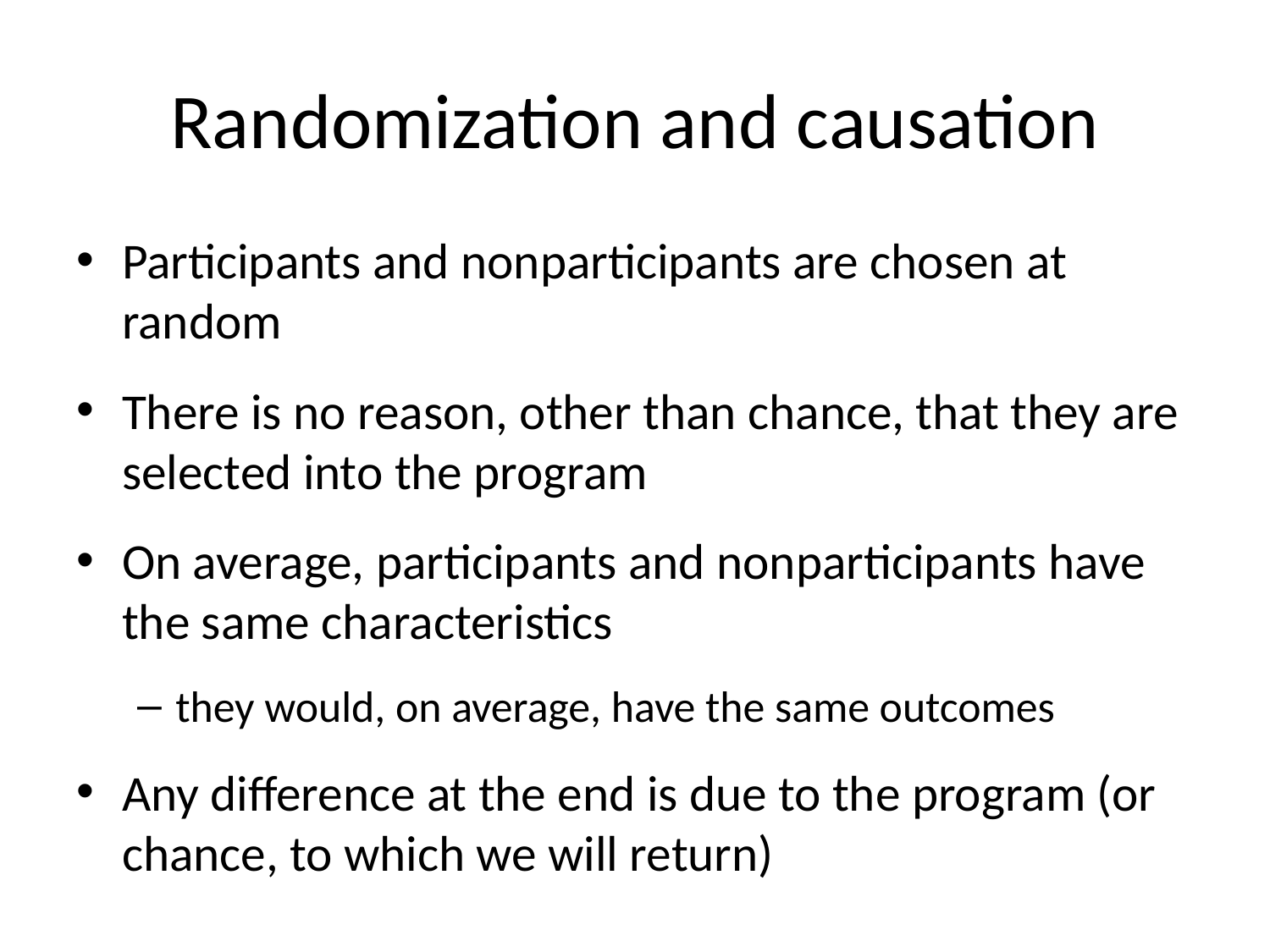

# Randomization and causation
Participants and nonparticipants are chosen at random

There is no reason, other than chance, that they are selected into the program

On average, participants and nonparticipants have the same characteristics

they would, on average, have the same outcomes

Any difference at the end is due to the program (or chance, to which we will return)